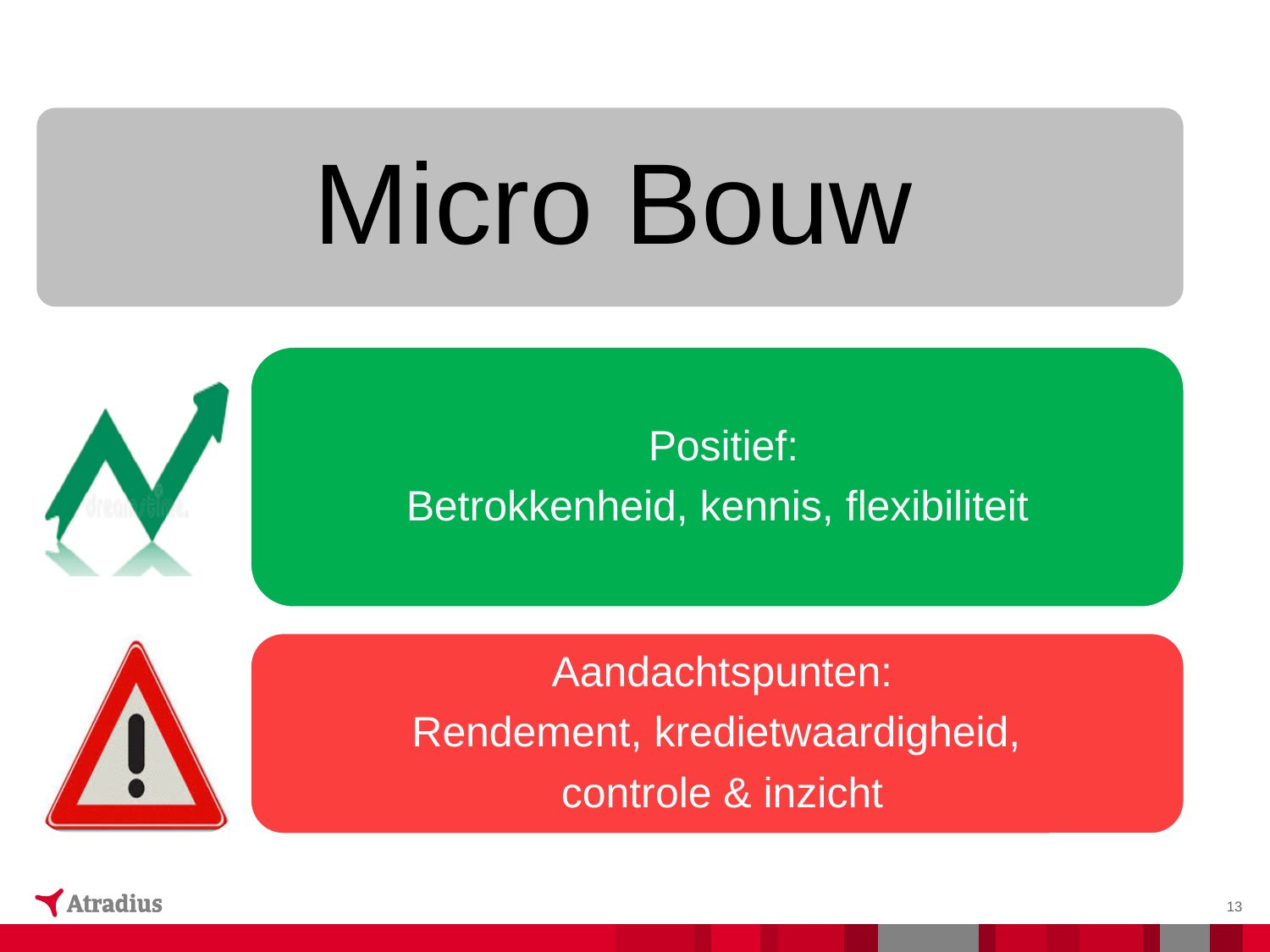

Micro Bouw
Positief:
Betrokkenheid, kennis, flexibiliteit
Aandachtspunten:
Rendement, kredietwaardigheid,
controle & inzicht
13